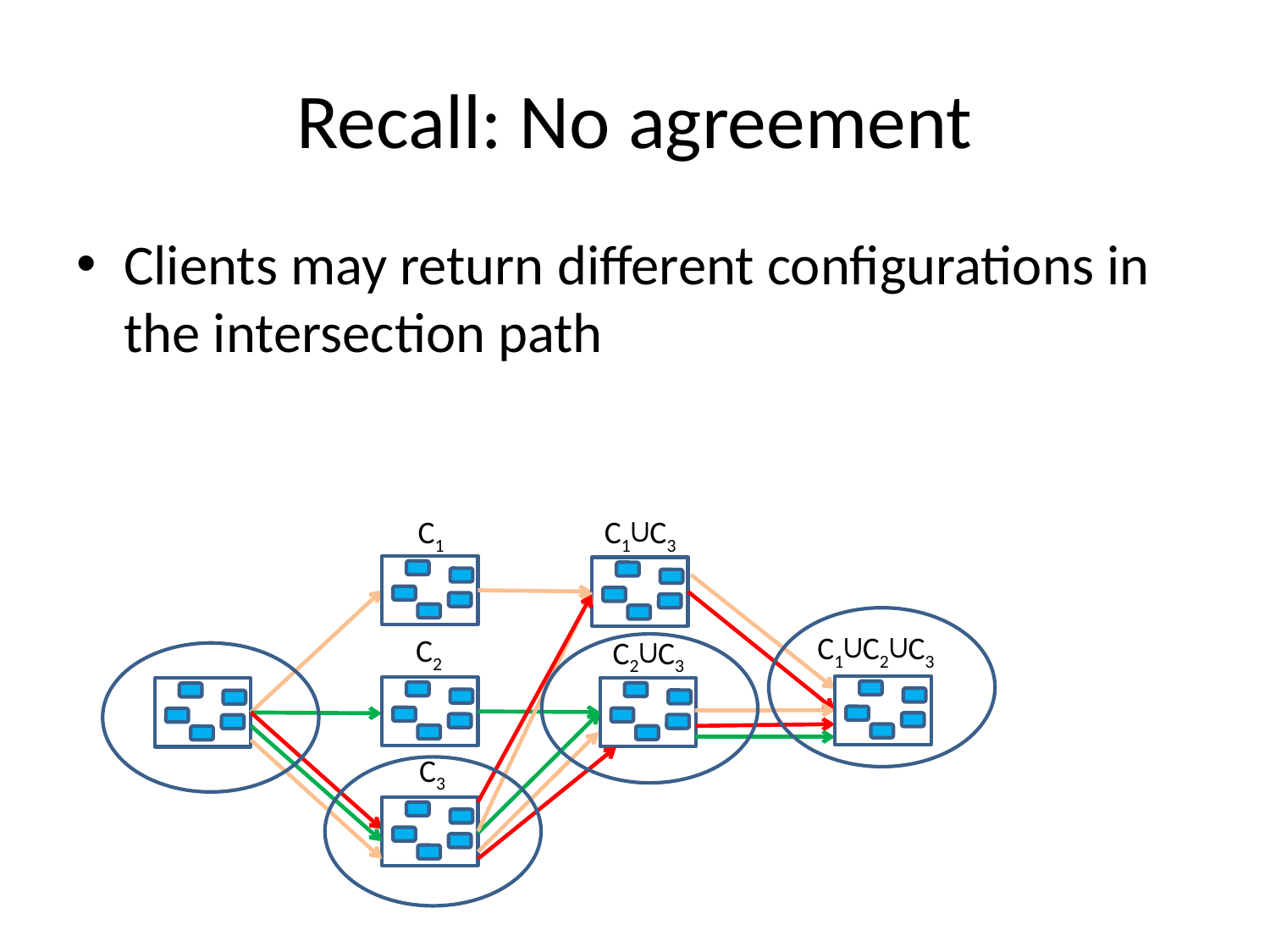

# Recall: No agreement
Clients may return different configurations in the intersection path

C1

C1∪C3

C1∪C2∪C3

C2

C2∪C3

C3